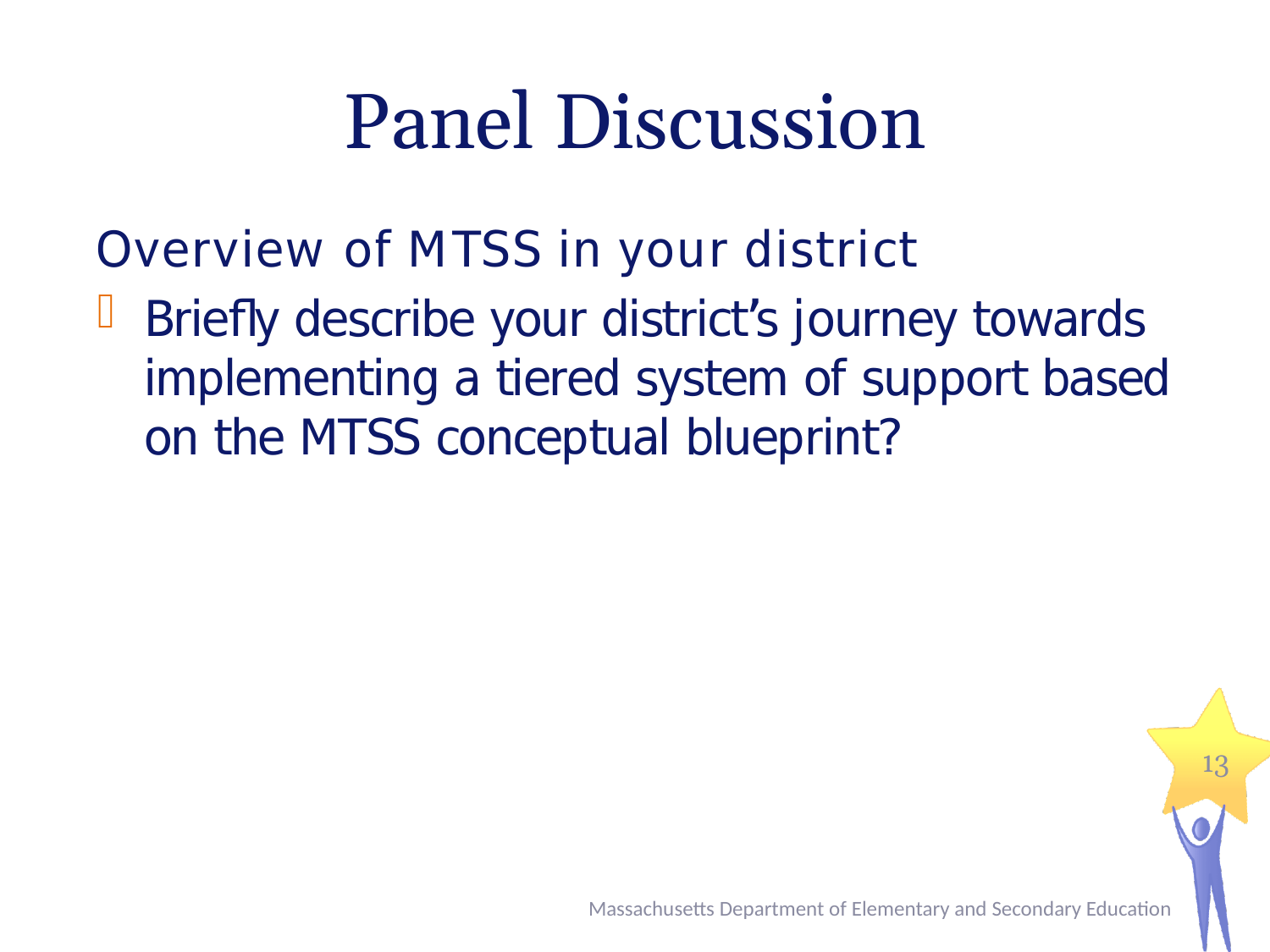

# Panel Discussion
Overview of MTSS in your district
Briefly describe your district’s journey towards implementing a tiered system of support based on the MTSS conceptual blueprint?

13
Massachusetts Department of Elementary and Secondary Education